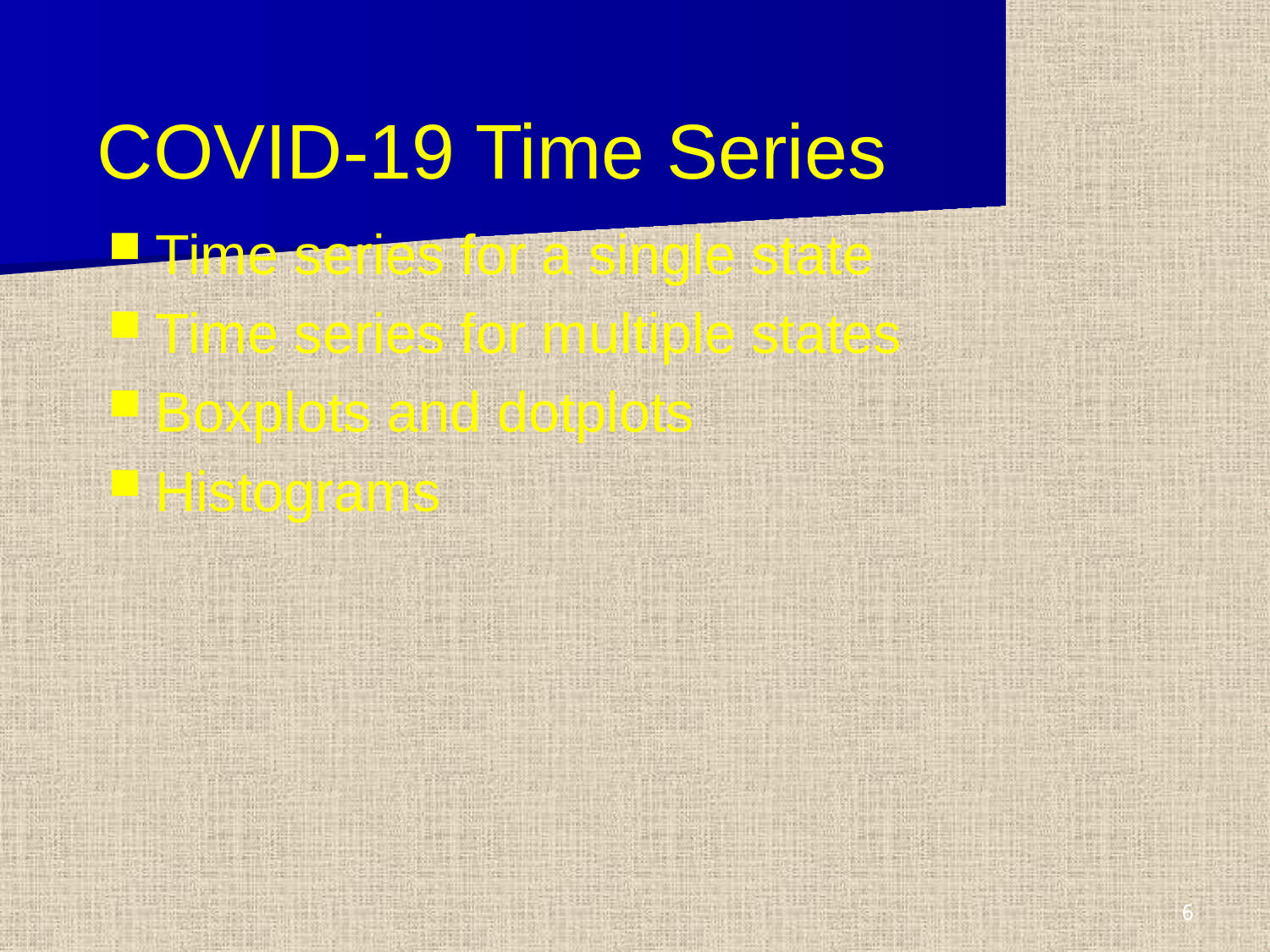

# COVID-19 Time Series
Time series for a single state
Time series for multiple states
Boxplots and dotplots
Histograms
6